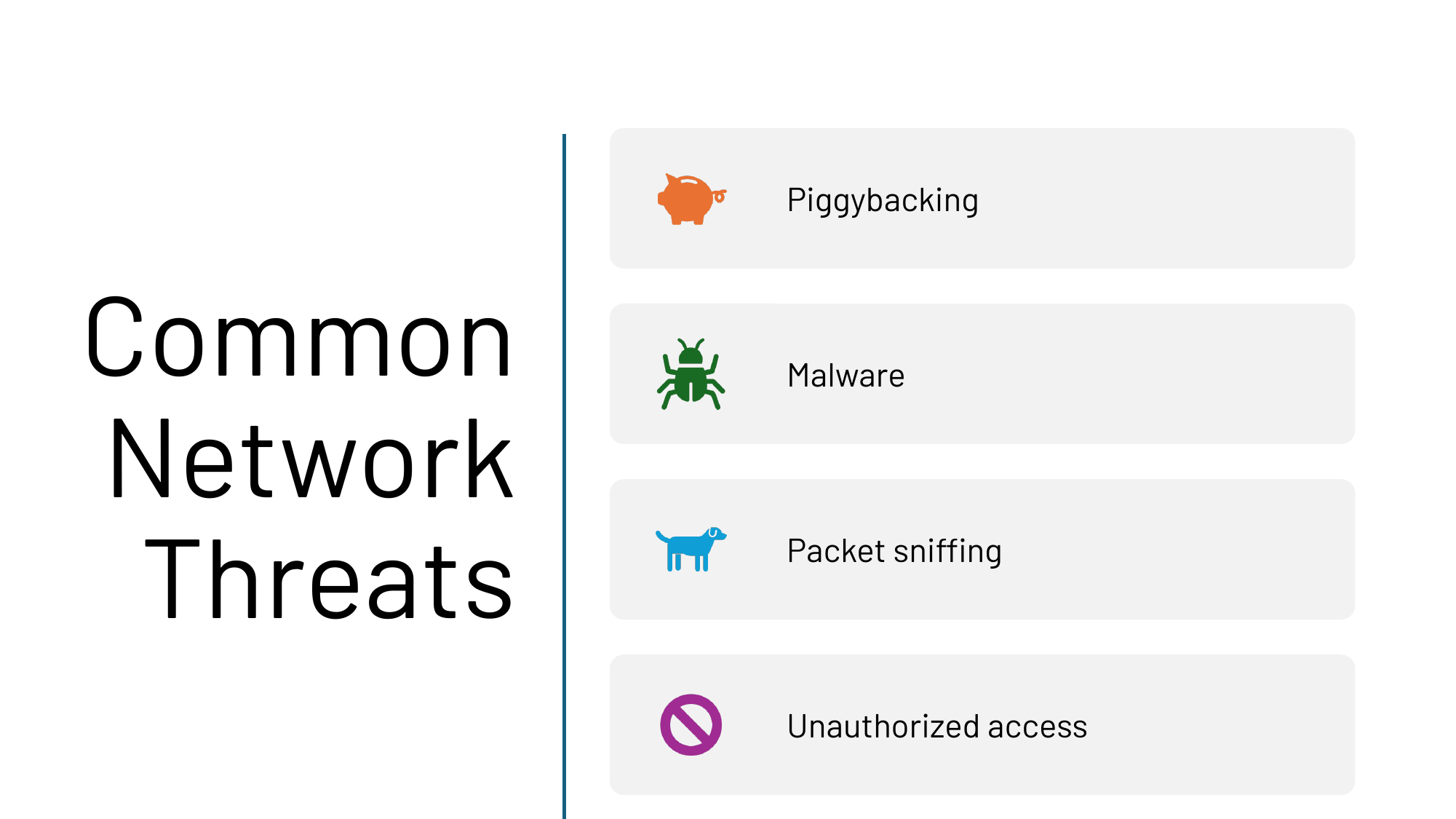

# Common Network Threats
Piggybacking
Malware
Packet sniffing
Unauthorized access